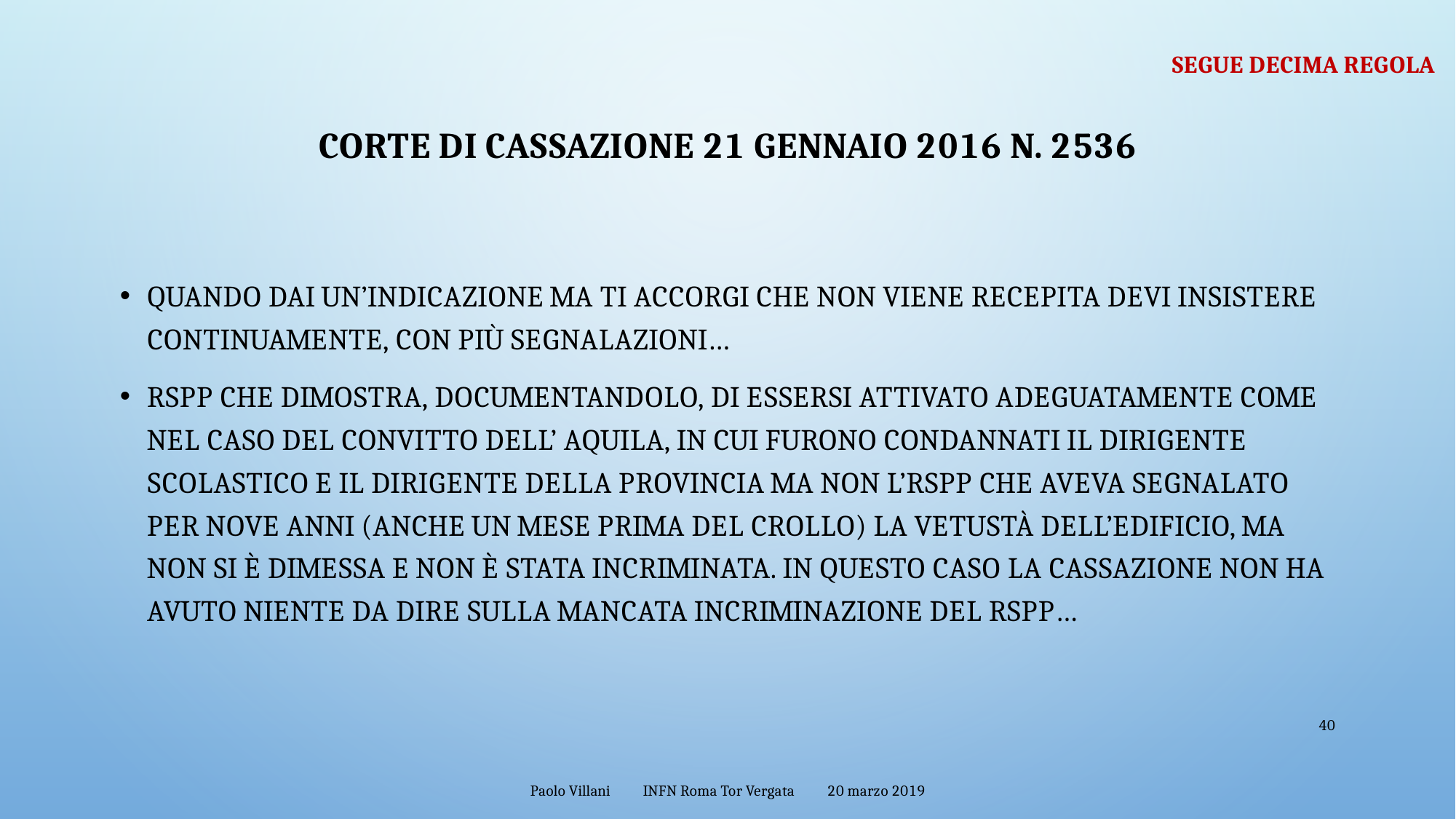

segue decima regola
# Corte di Cassazione 21 gennaio 2016 n. 2536
Quando dai un’indicazione ma ti accorgi che non viene recepita devi insistere continuamente, con più segnalazioni…
RSPP che dimostra, documentandolo, di essersi attivato adeguatamente come nel caso del convitto dell’ Aquila, in cui furono condannati il dirigente scolastico e il dirigente della Provincia ma non l’RSPP che aveva segnalato per nove anni (anche un mese prima del crollo) la vetustà dell’edificio, ma non si è dimessa e non è stata incriminata. In questo caso la Cassazione non ha avuto niente da dire sulla mancata incriminazione del RSPP…
40
Paolo Villani          INFN Roma Tor Vergata          20 marzo 2019